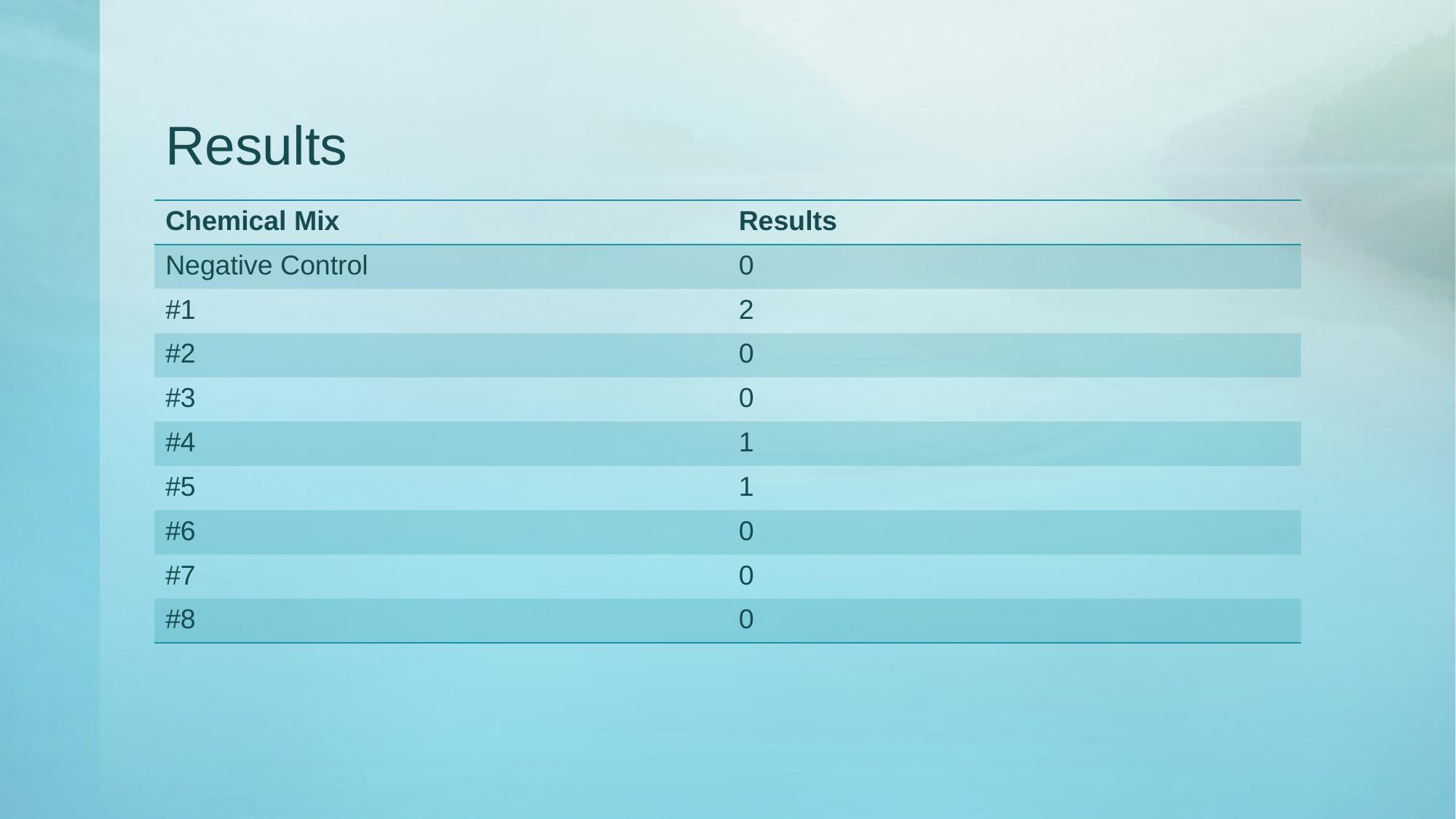

# Results
| Chemical Mix | Results |
| --- | --- |
| Negative Control | 0 |
| #1 | 2 |
| #2 | 0 |
| #3 | 0 |
| #4 | 1 |
| #5 | 1 |
| #6 | 0 |
| #7 | 0 |
| #8 | 0 |